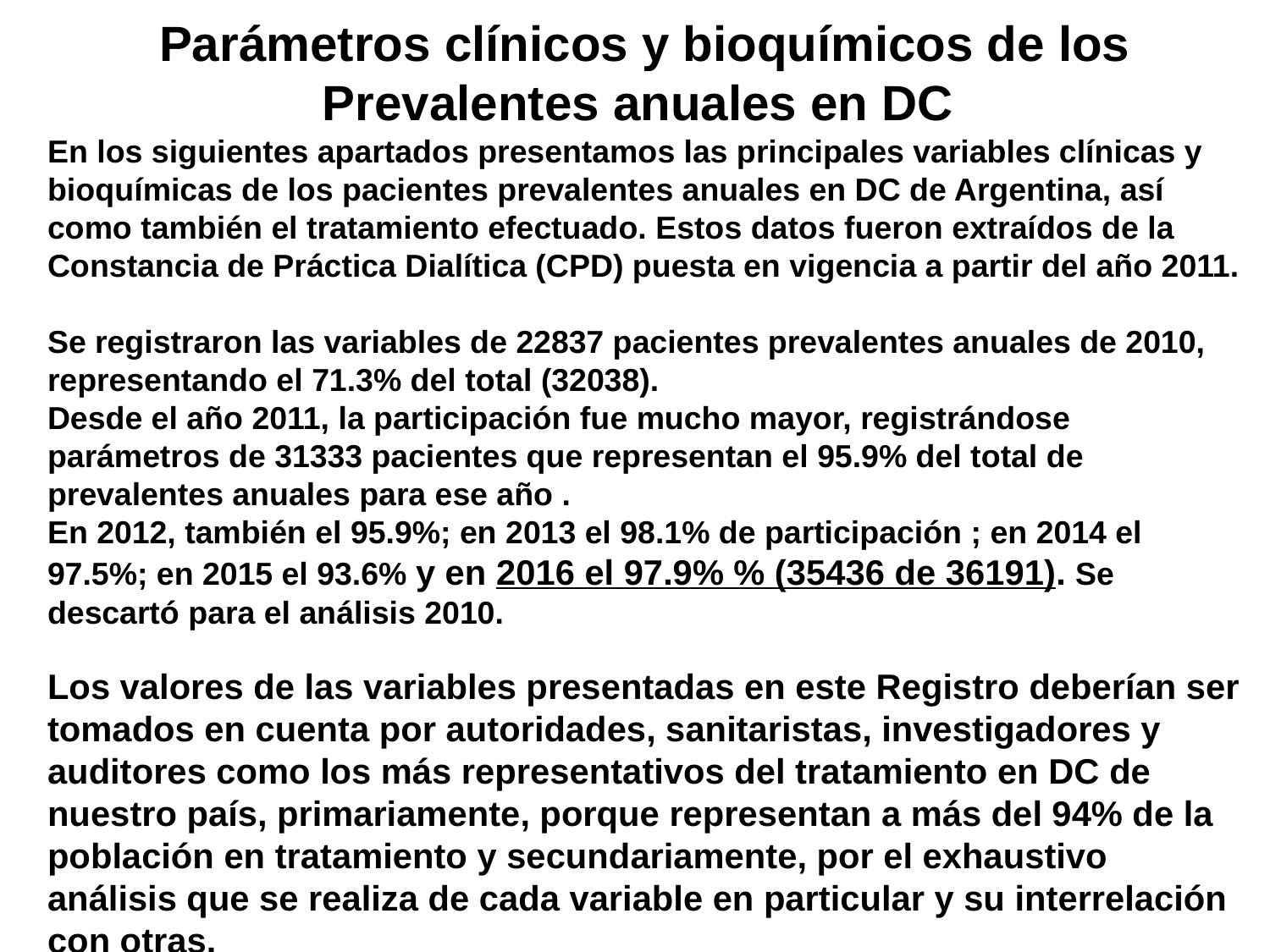

Parámetros clínicos y bioquímicos de los Prevalentes anuales en DC
En los siguientes apartados presentamos las principales variables clínicas y bioquímicas de los pacientes prevalentes anuales en DC de Argentina, así como también el tratamiento efectuado. Estos datos fueron extraídos de la Constancia de Práctica Dialítica (CPD) puesta en vigencia a partir del año 2011.
Se registraron las variables de 22837 pacientes prevalentes anuales de 2010, representando el 71.3% del total (32038).
Desde el año 2011, la participación fue mucho mayor, registrándose parámetros de 31333 pacientes que representan el 95.9% del total de prevalentes anuales para ese año .
En 2012, también el 95.9%; en 2013 el 98.1% de participación ; en 2014 el 97.5%; en 2015 el 93.6% y en 2016 el 97.9% % (35436 de 36191). Se descartó para el análisis 2010.

Los valores de las variables presentadas en este Registro deberían ser tomados en cuenta por autoridades, sanitaristas, investigadores y auditores como los más representativos del tratamiento en DC de nuestro país, primariamente, porque representan a más del 94% de la población en tratamiento y secundariamente, por el exhaustivo análisis que se realiza de cada variable en particular y su interrelación con otras.